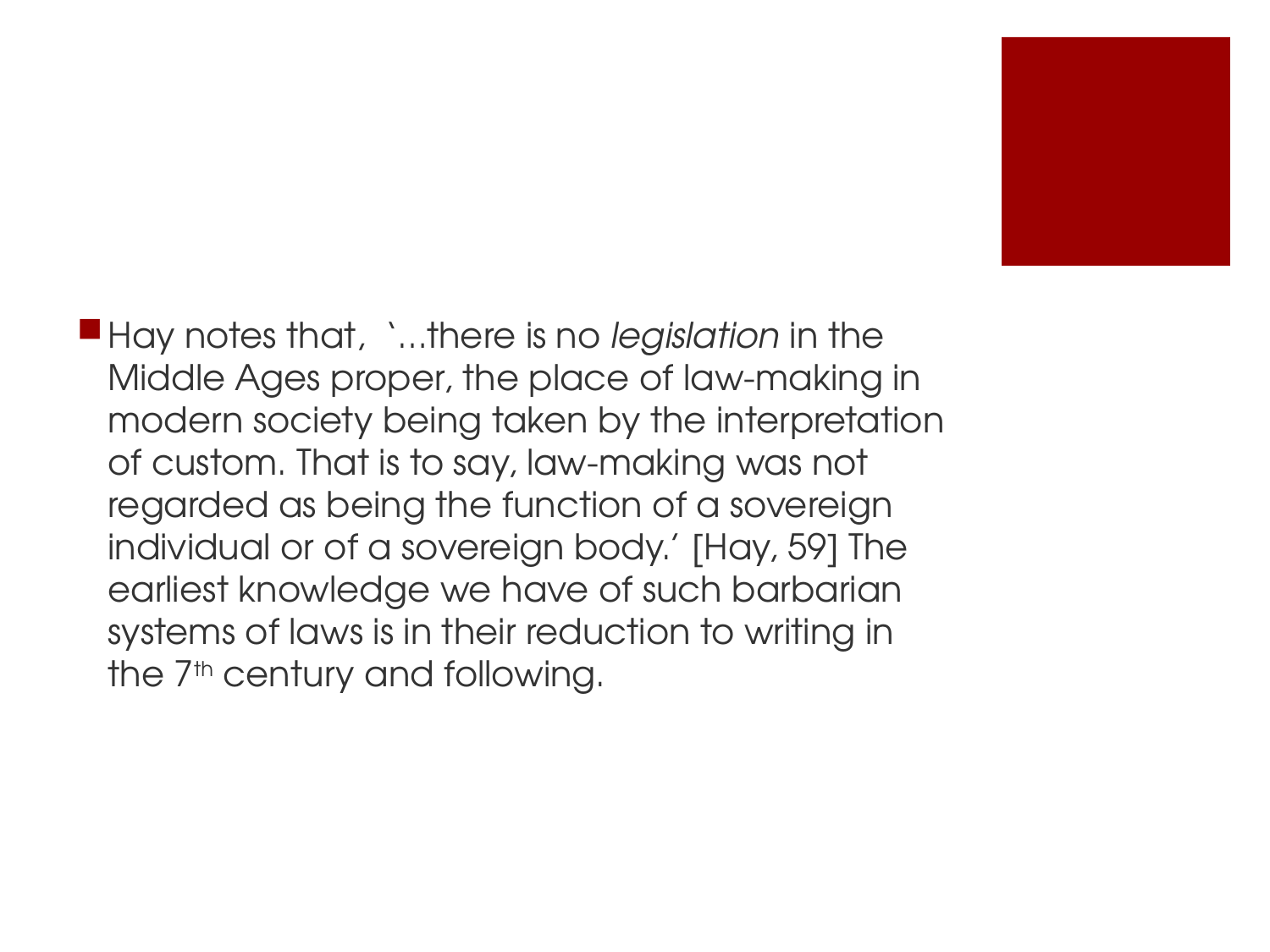

#
Hay notes that,  ‘…there is no legislation in the Middle Ages proper, the place of law-making in modern society being taken by the interpretation of custom. That is to say, law-making was not regarded as being the function of a sovereign individual or of a sovereign body.’ [Hay, 59] The earliest knowledge we have of such barbarian systems of laws is in their reduction to writing in the 7th century and following.